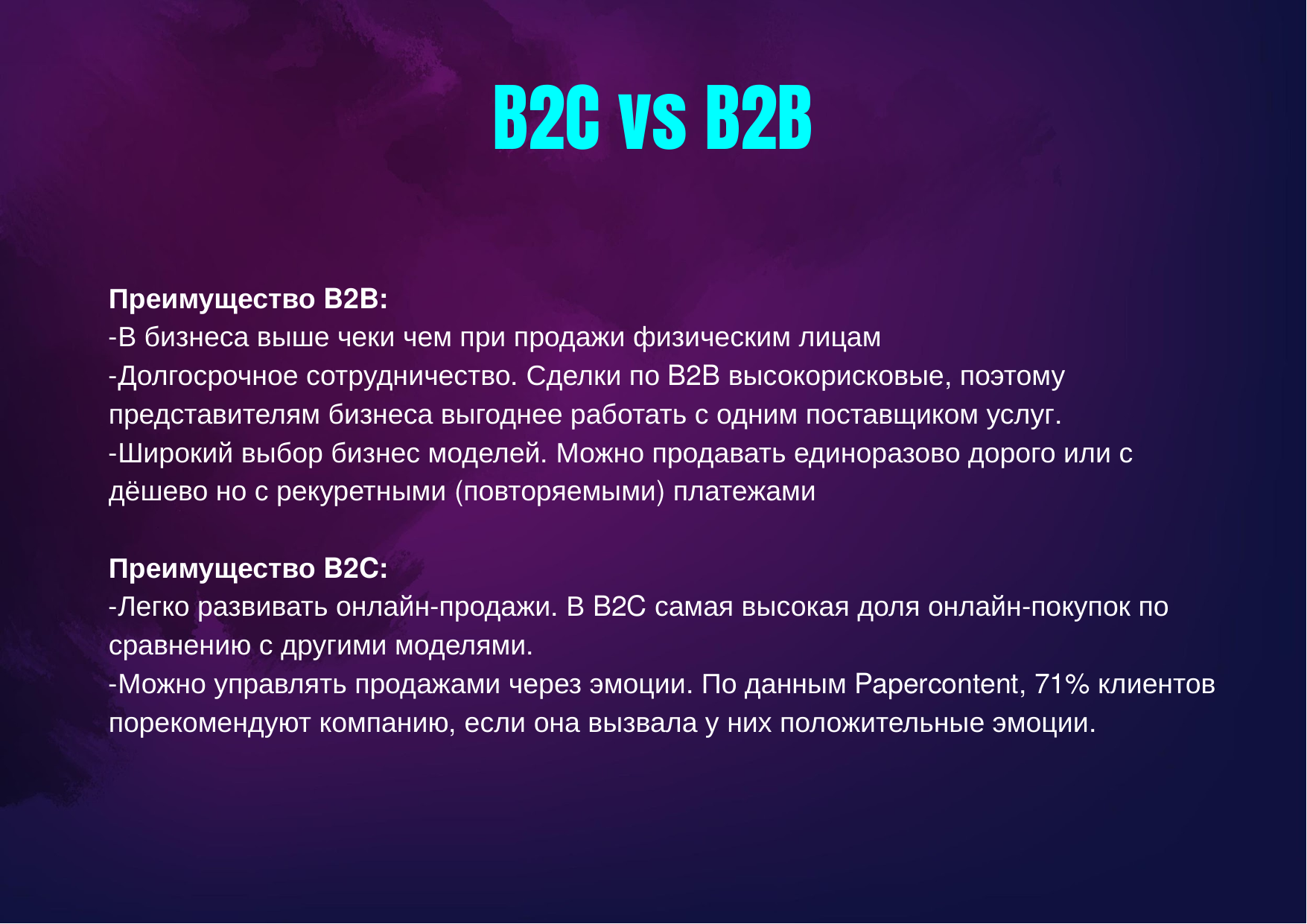

# B2C vs B2B
Преимущество B2B:
-В бизнеса выше чеки чем при продажи физическим лицам
-Долгосрочное сотрудничество. Сделки по B2B высокорисковые, поэтому представителям бизнеса выгоднее работать с одним поставщиком услуг.
-Широкий выбор бизнес моделей. Можно продавать единоразово дорого или с дёшево но с рекуретными (повторяемыми) платежами
Преимущество B2C:
-Легко развивать онлайн-продажи. В B2C самая высокая доля онлайн-покупок по сравнению с другими моделями.
-Можно управлять продажами через эмоции. По данным Papercontent, 71% клиентов порекомендуют компанию, если она вызвала у них положительные эмоции.